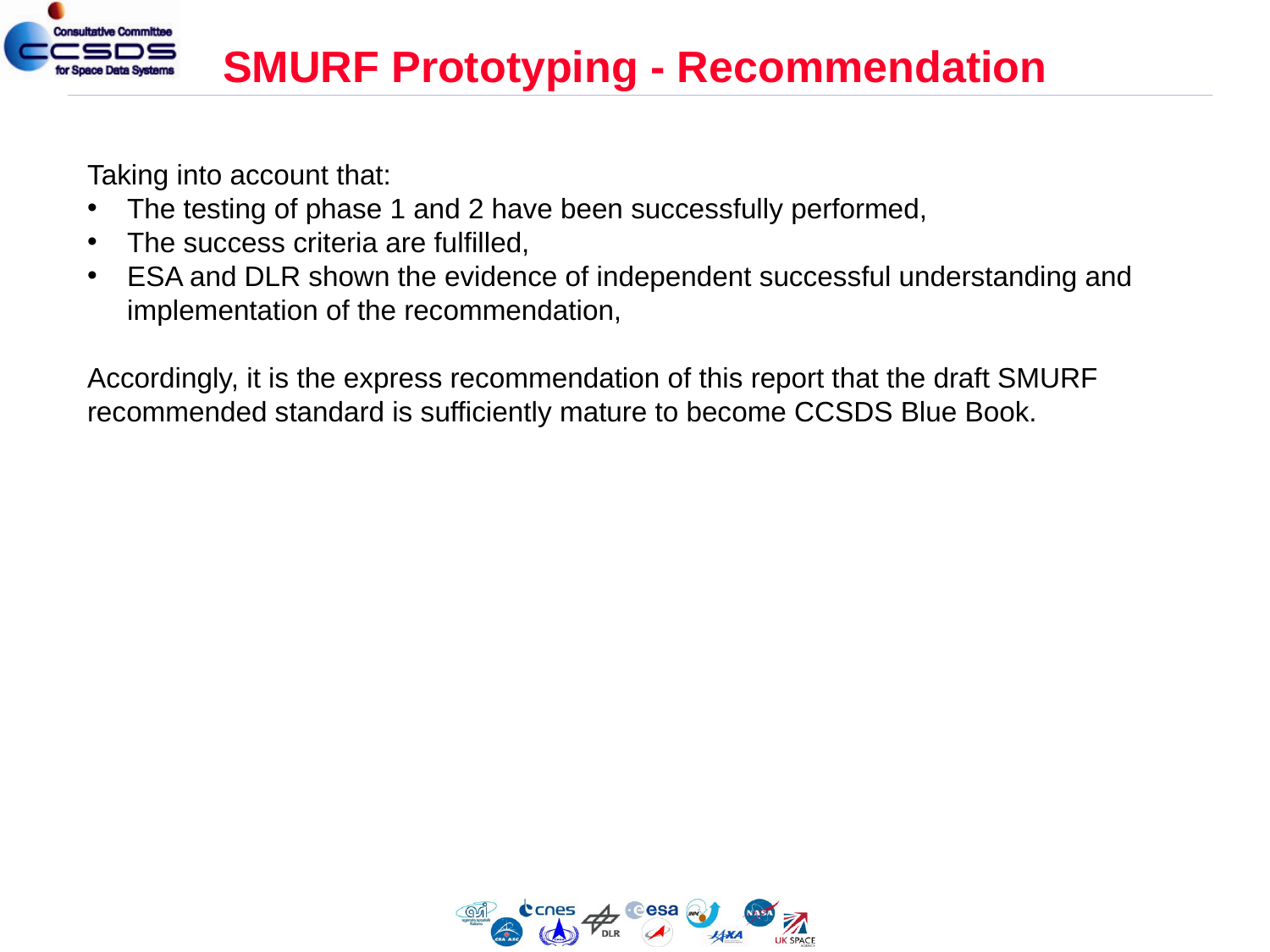

# SMURF Prototyping - Recommendation
Taking into account that:
The testing of phase 1 and 2 have been successfully performed,
The success criteria are fulfilled,
ESA and DLR shown the evidence of independent successful understanding and implementation of the recommendation,

Accordingly, it is the express recommendation of this report that the draft SMURF recommended standard is sufficiently mature to become CCSDS Blue Book.